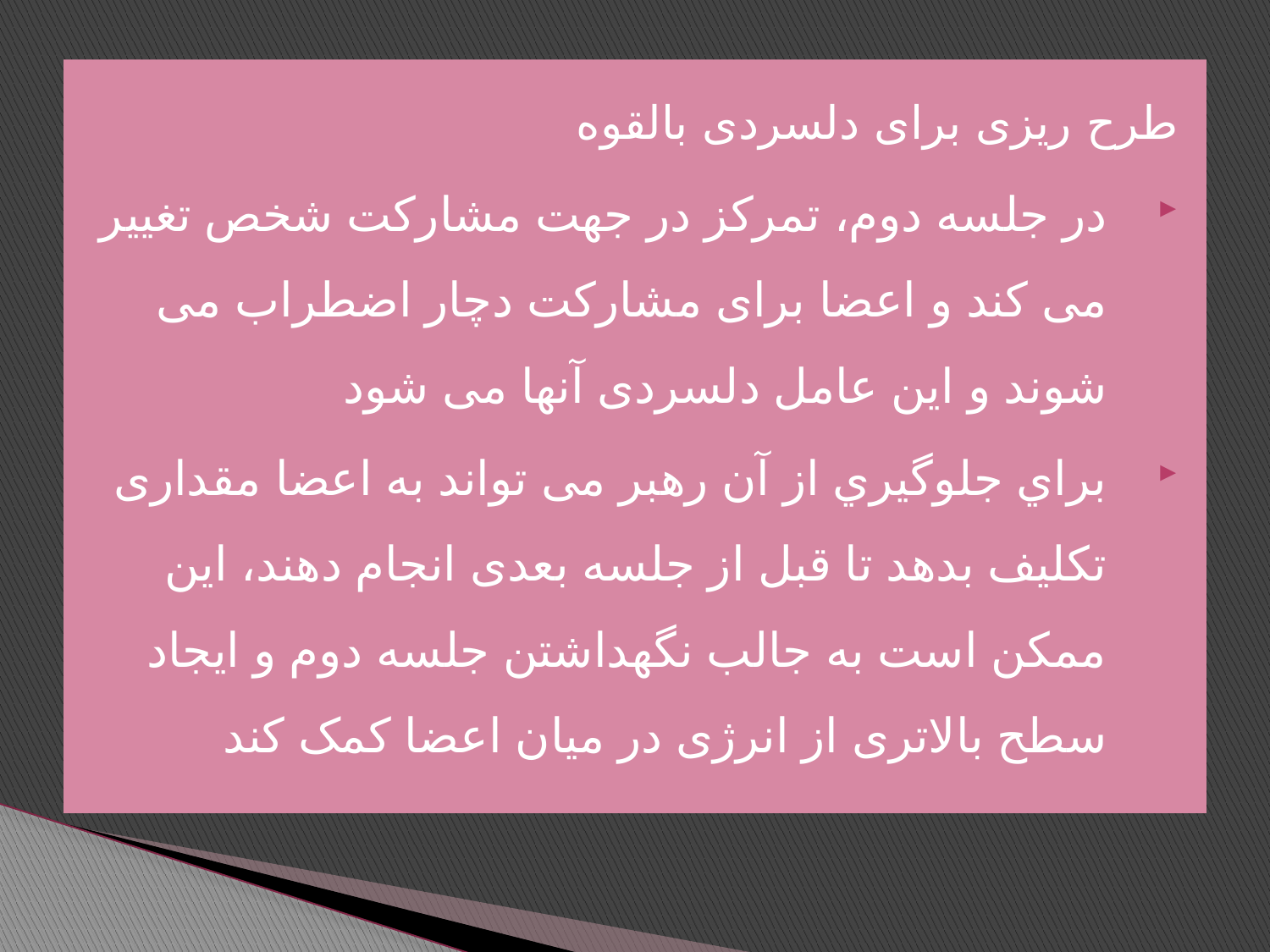

طرح ریزی برای دلسردی بالقوه
در جلسه دوم، تمرکز در جهت مشارکت شخص تغییر می کند و اعضا برای مشارکت دچار اضطراب می شوند و این عامل دلسردی آنها می شود
براي جلوگيري از آن رهبر می تواند به اعضا مقداری تکلیف بدهد تا قبل از جلسه بعدی انجام دهند، این ممکن است به جالب نگهداشتن جلسه دوم و ایجاد سطح بالاتری از انرژی در میان اعضا کمک کند